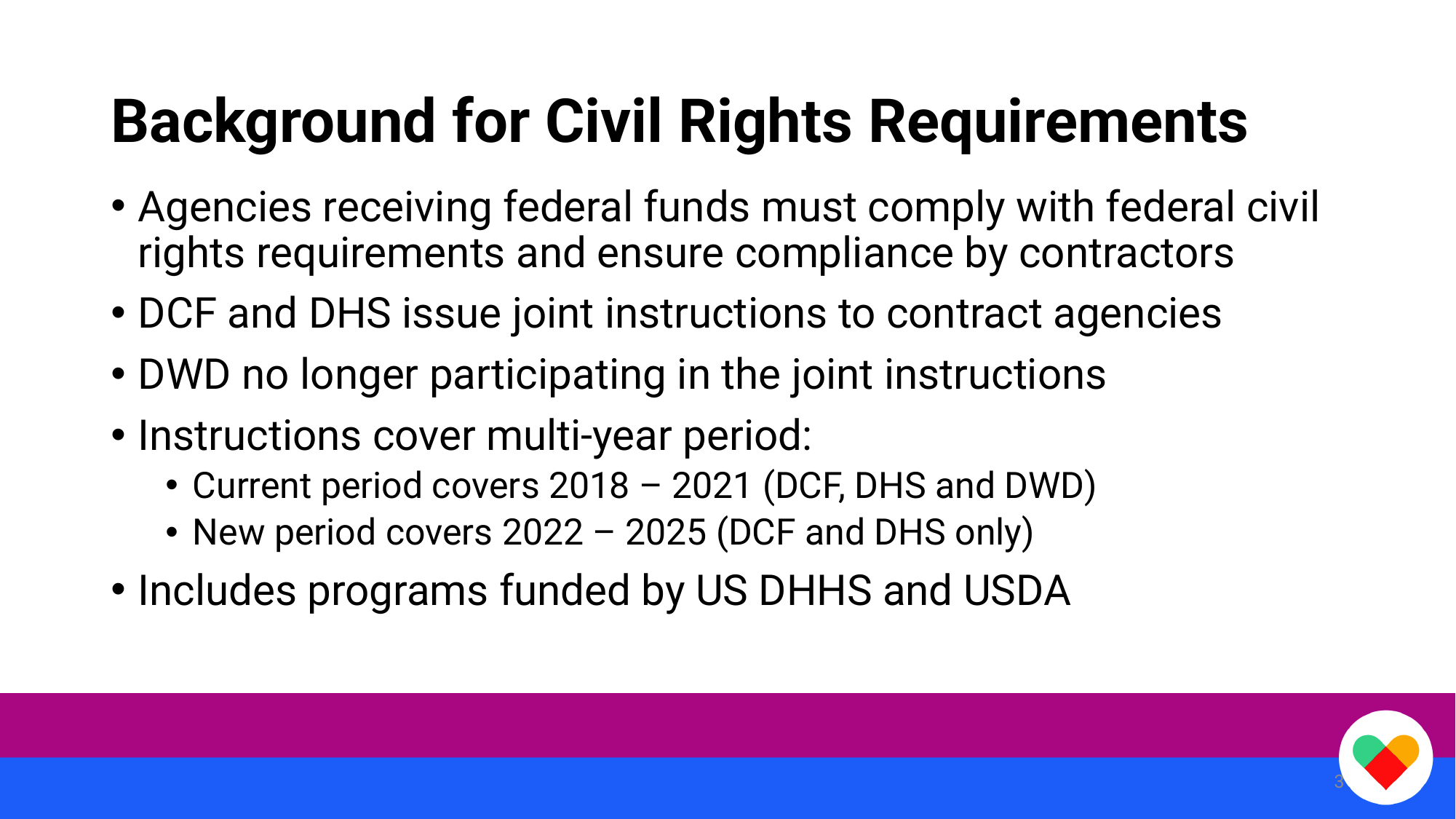

# Background for Civil Rights Requirements
Agencies receiving federal funds must comply with federal civil rights requirements and ensure compliance by contractors
DCF and DHS issue joint instructions to contract agencies
DWD no longer participating in the joint instructions
Instructions cover multi-year period:
Current period covers 2018 – 2021 (DCF, DHS and DWD)
New period covers 2022 – 2025 (DCF and DHS only)
Includes programs funded by US DHHS and USDA

3